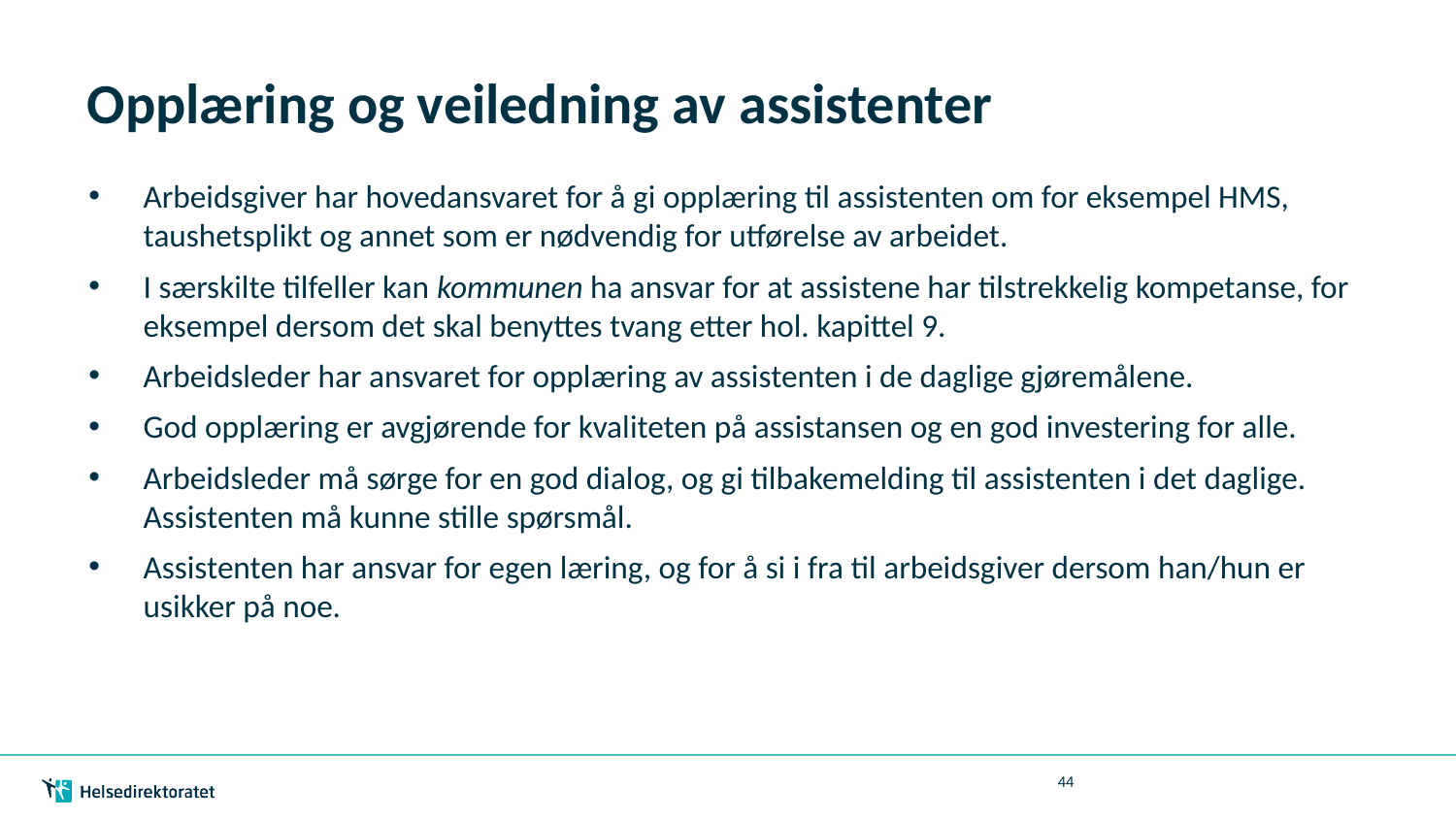

# Opplæring og veiledning av assistenter
Arbeidsgiver har hovedansvaret for å gi opplæring til assistenten om for eksempel HMS, taushetsplikt og annet som er nødvendig for utførelse av arbeidet.
I særskilte tilfeller kan kommunen ha ansvar for at assistene har tilstrekkelig kompetanse, for eksempel dersom det skal benyttes tvang etter hol. kapittel 9.
Arbeidsleder har ansvaret for opplæring av assistenten i de daglige gjøremålene.
God opplæring er avgjørende for kvaliteten på assistansen og en god investering for alle.
Arbeidsleder må sørge for en god dialog, og gi tilbakemelding til assistenten i det daglige. Assistenten må kunne stille spørsmål.
Assistenten har ansvar for egen læring, og for å si i fra til arbeidsgiver dersom han/hun er usikker på noe.
44